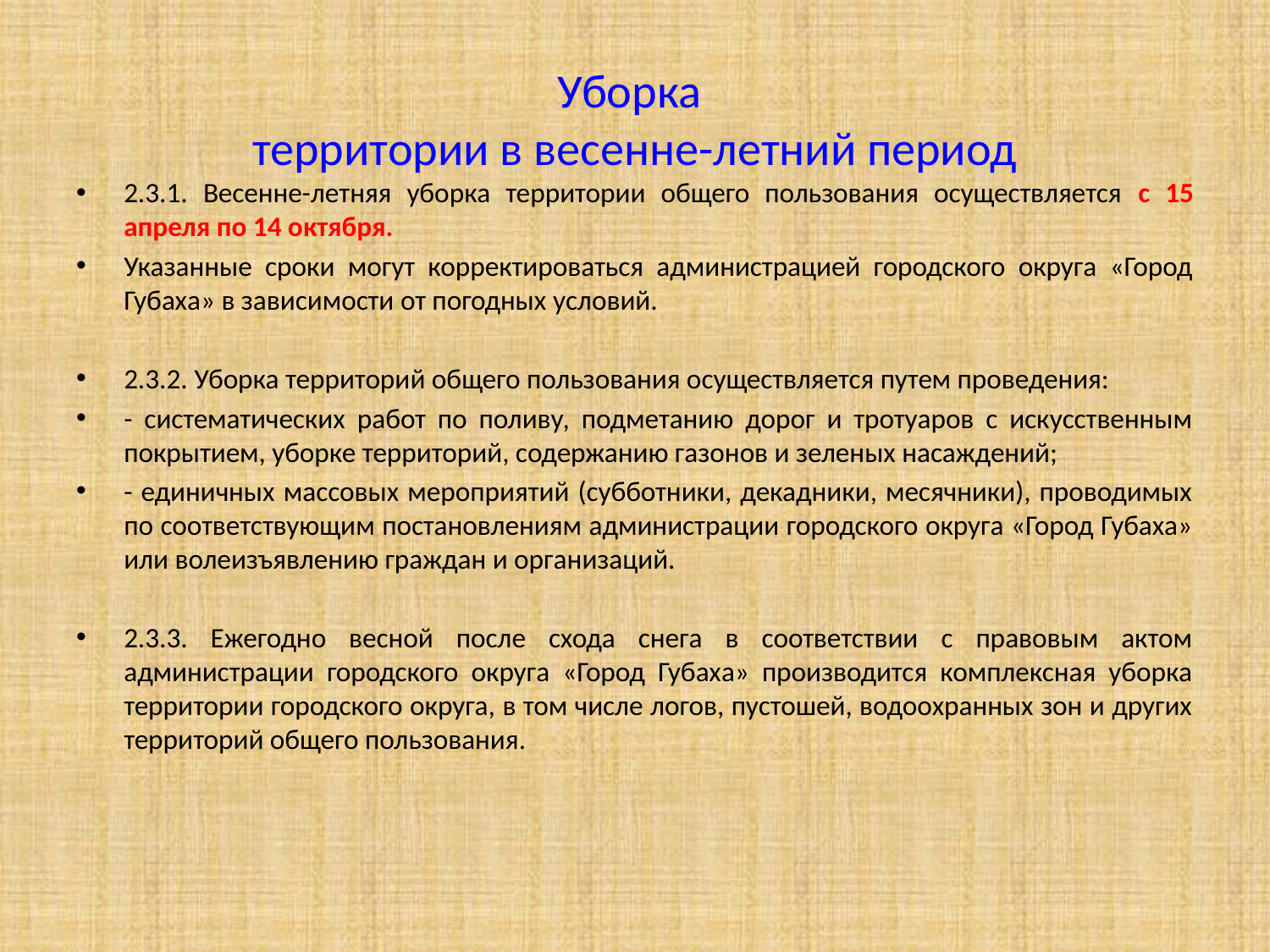

# Уборка территории в весенне-летний период
2.3.1. Весенне-летняя уборка территории общего пользования осуществляется с 15 апреля по 14 октября.
Указанные сроки могут корректироваться администрацией городского округа «Город Губаха» в зависимости от погодных условий.

2.3.2. Уборка территорий общего пользования осуществляется путем проведения:
- систематических работ по поливу, подметанию дорог и тротуаров с искусственным покрытием, уборке территорий, содержанию газонов и зеленых насаждений;
- единичных массовых мероприятий (субботники, декадники, месячники), проводимых по соответствующим постановлениям администрации городского округа «Город Губаха» или волеизъявлению граждан и организаций.

2.3.3. Ежегодно весной после схода снега в соответствии с правовым актом администрации городского округа «Город Губаха» производится комплексная уборка территории городского округа, в том числе логов, пустошей, водоохранных зон и других территорий общего пользования.